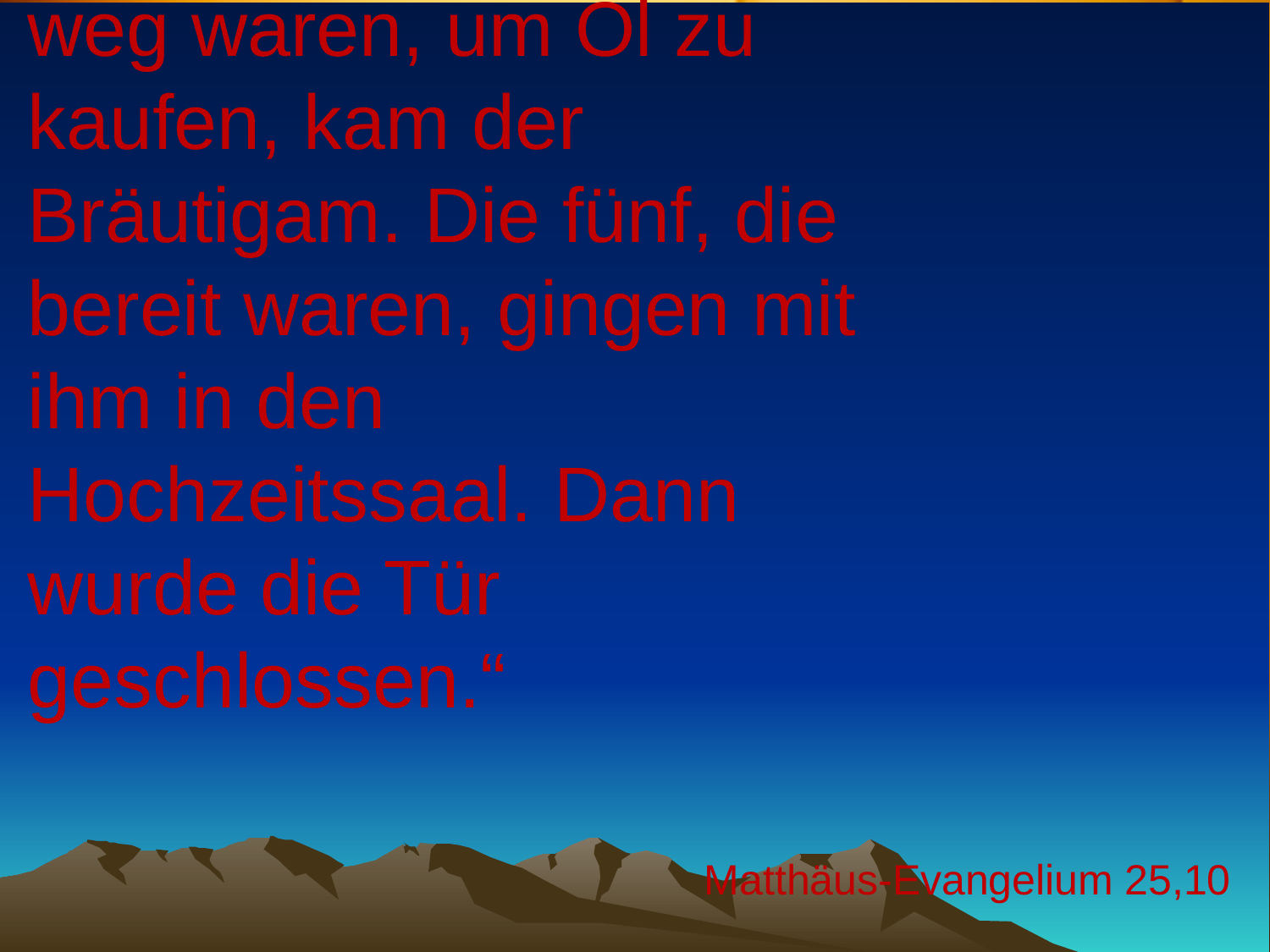

# „Während die Törichten weg waren, um Öl zu kaufen, kam der Bräutigam. Die fünf, die bereit waren, gingen mit ihm in den Hochzeitssaal. Dann wurde die Tür geschlossen.“
Matthäus-Evangelium 25,10